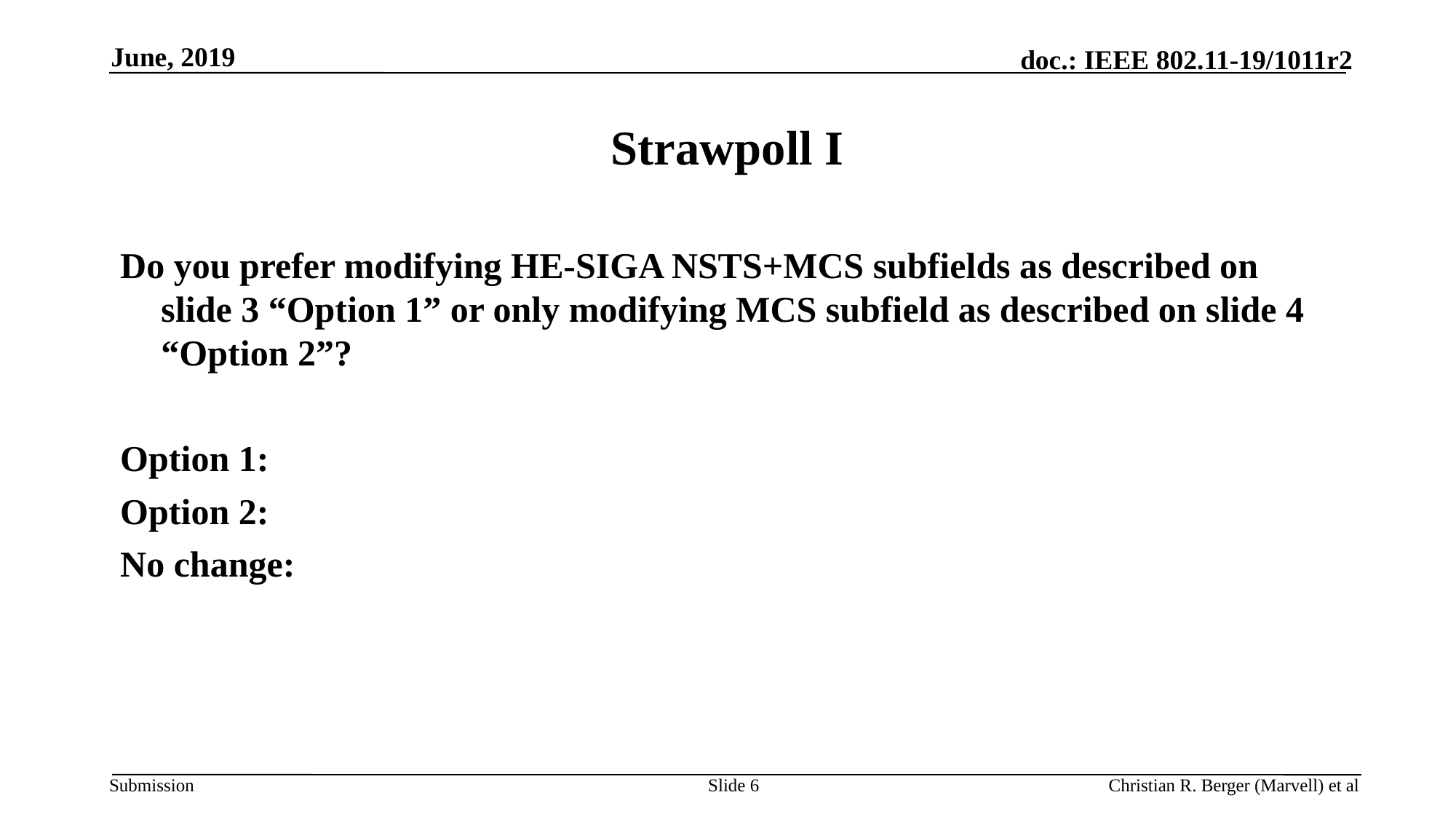

June, 2019
# Strawpoll I
Do you prefer modifying HE-SIGA NSTS+MCS subfields as described on slide 3 “Option 1” or only modifying MCS subfield as described on slide 4 “Option 2”?

Option 1:
Option 2:
No change:
Slide 6
Christian R. Berger (Marvell) et al